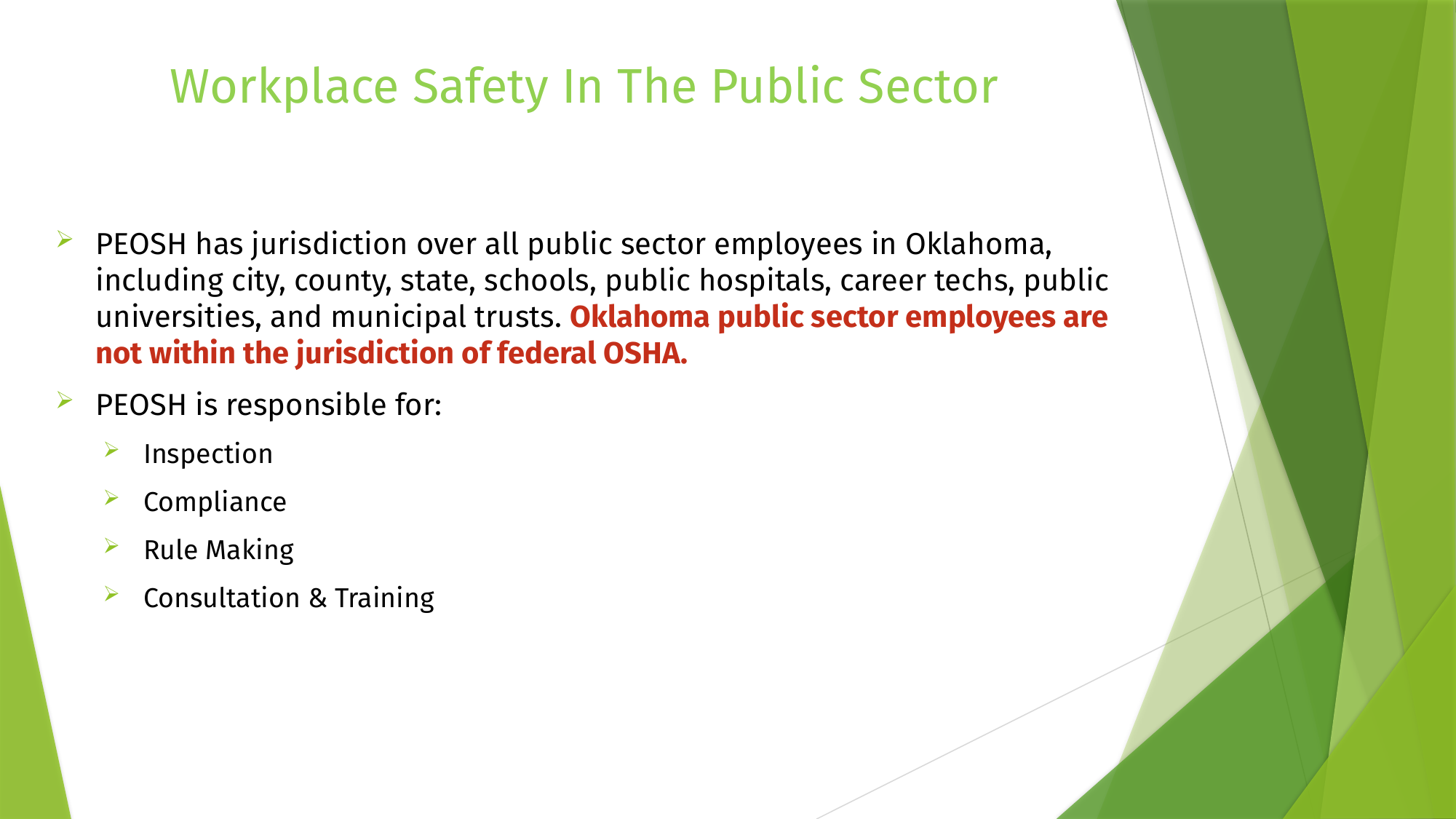

Workplace Safety In The Public Sector
PEOSH has jurisdiction over all public sector employees in Oklahoma, including city, county, state, schools, public hospitals, career techs, public universities, and municipal trusts. Oklahoma public sector employees are not within the jurisdiction of federal OSHA.
PEOSH is responsible for:
Inspection
Compliance
Rule Making
Consultation & Training